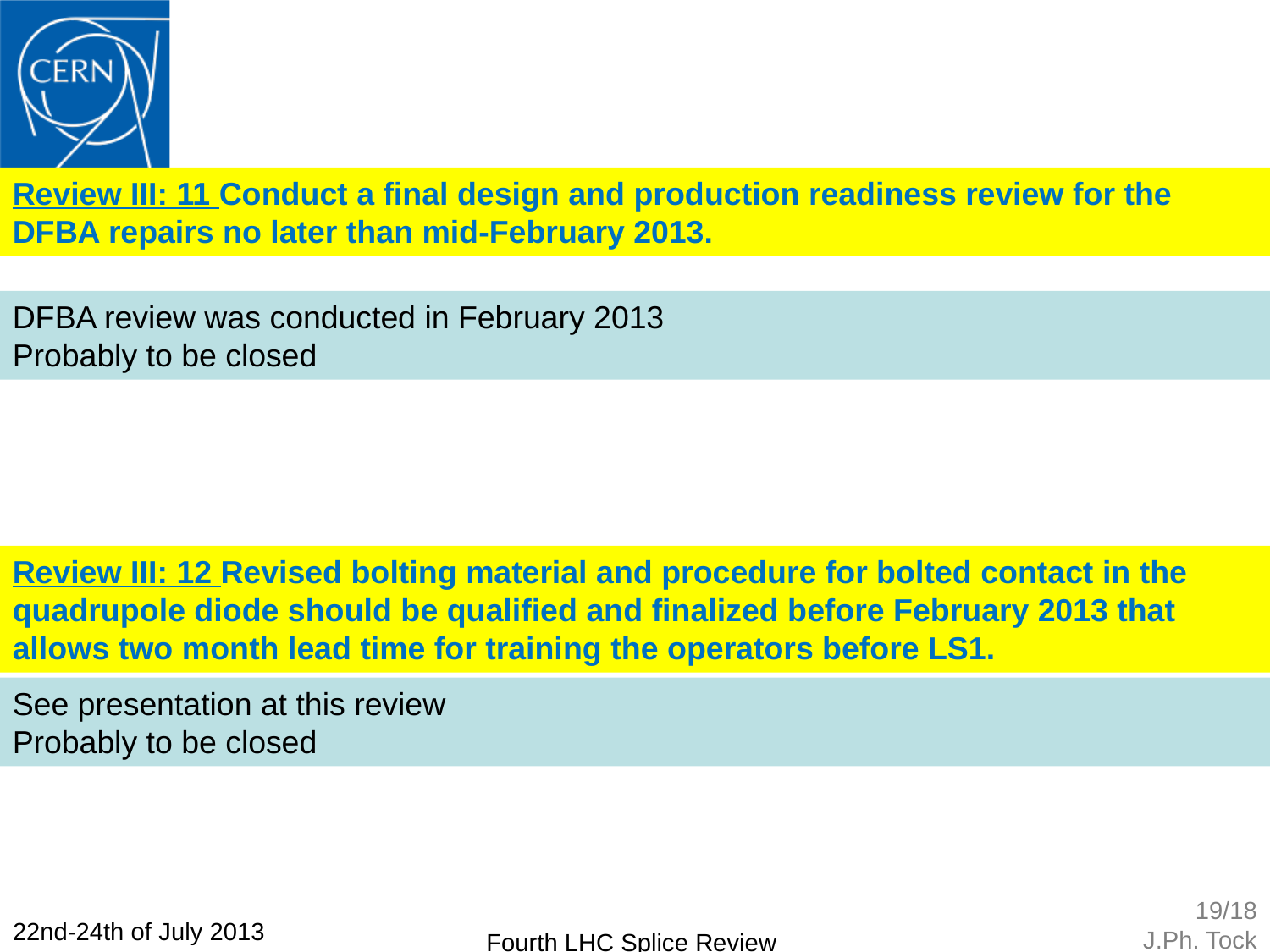

Review III: 11 Conduct a final design and production readiness review for the DFBA repairs no later than mid-February 2013.
DFBA review was conducted in February 2013
Probably to be closed
Review III: 12 Revised bolting material and procedure for bolted contact in the quadrupole diode should be qualified and finalized before February 2013 that allows two month lead time for training the operators before LS1.
See presentation at this review
Probably to be closed
19/18
J.Ph. Tock
22nd-24th of July 2013
Fourth LHC Splice Review